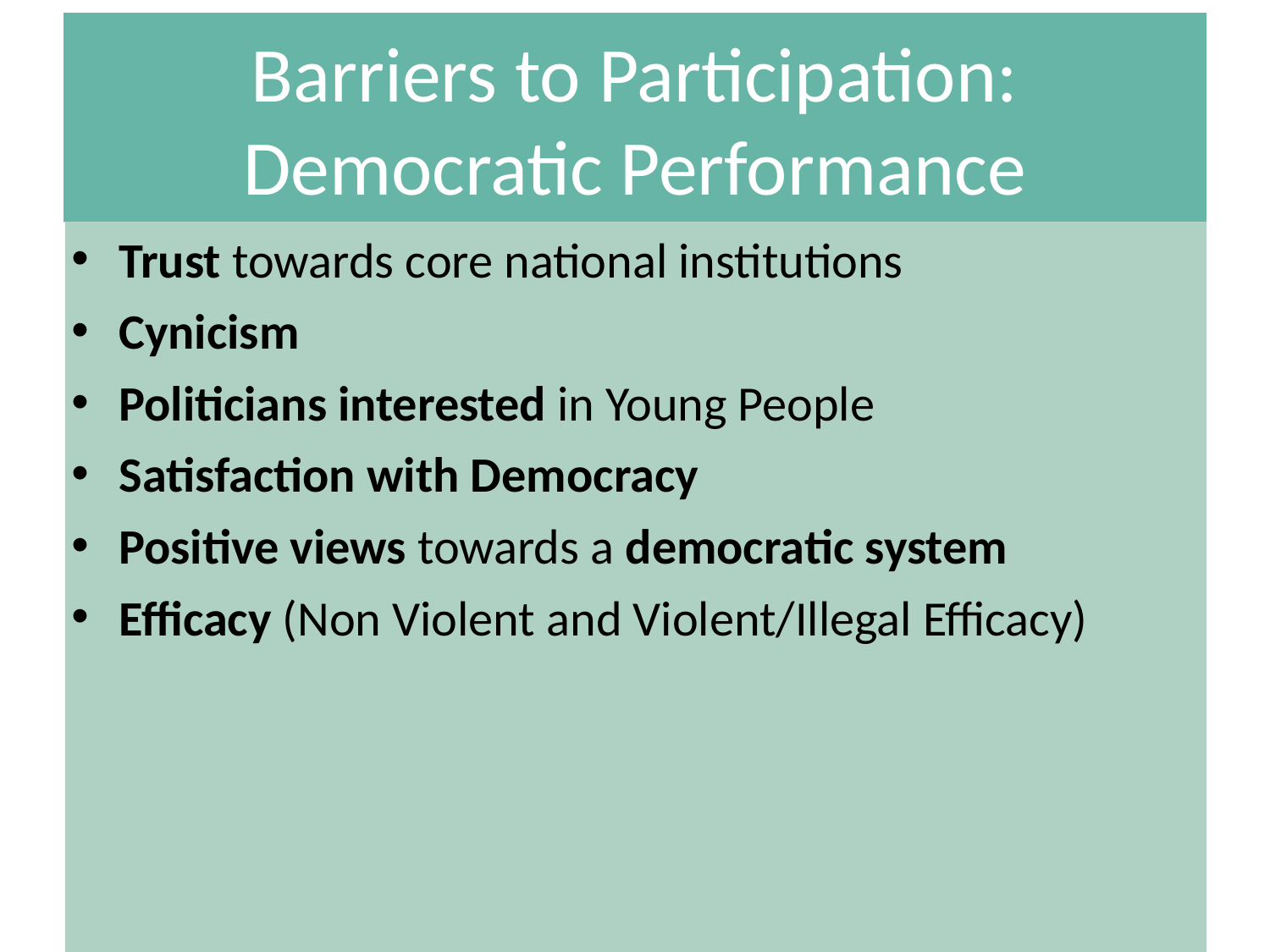

# Barriers to Participation: Democratic Performance
Trust towards core national institutions
Cynicism
Politicians interested in Young People
Satisfaction with Democracy
Positive views towards a democratic system
Efficacy (Non Violent and Violent/Illegal Efficacy)